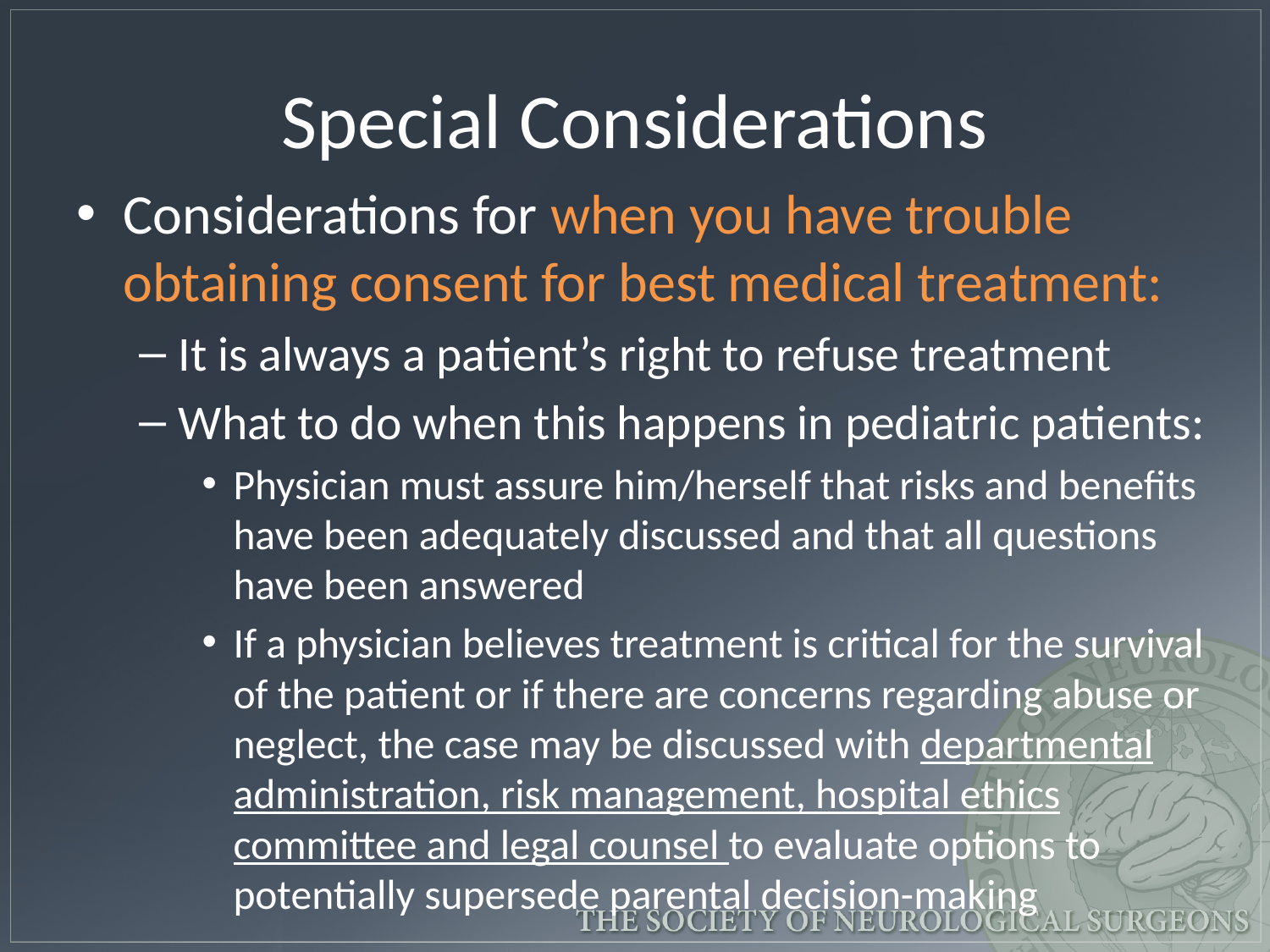

# Special Considerations
Considerations for when you have trouble obtaining consent for best medical treatment:
It is always a patient’s right to refuse treatment
What to do when this happens in pediatric patients:
Physician must assure him/herself that risks and benefits have been adequately discussed and that all questions have been answered
If a physician believes treatment is critical for the survival of the patient or if there are concerns regarding abuse or neglect, the case may be discussed with departmental administration, risk management, hospital ethics committee and legal counsel to evaluate options to potentially supersede parental decision-making